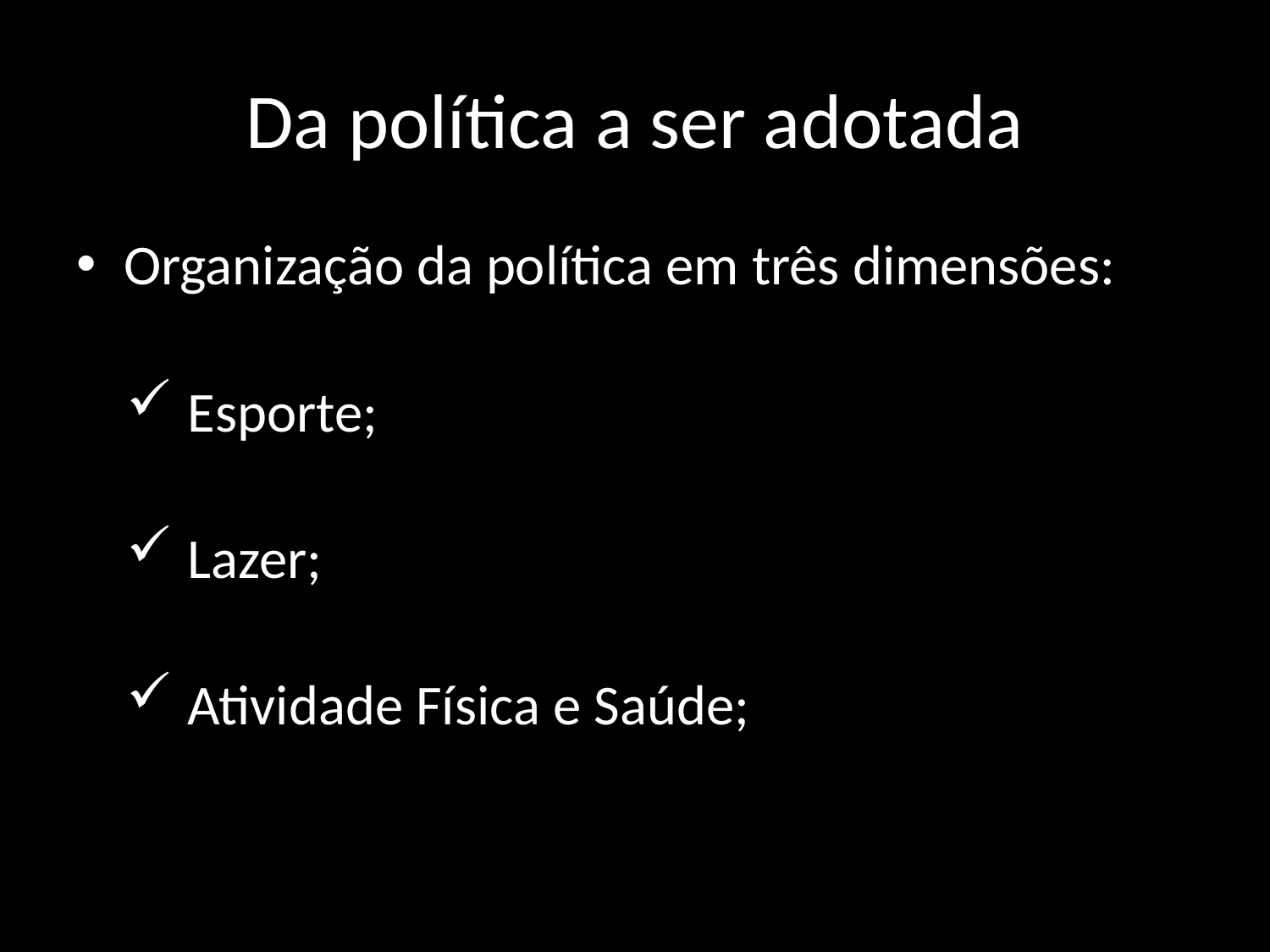

# Da política a ser adotada
Organização da política em três dimensões:
Esporte;
Lazer;
Atividade Física e Saúde;